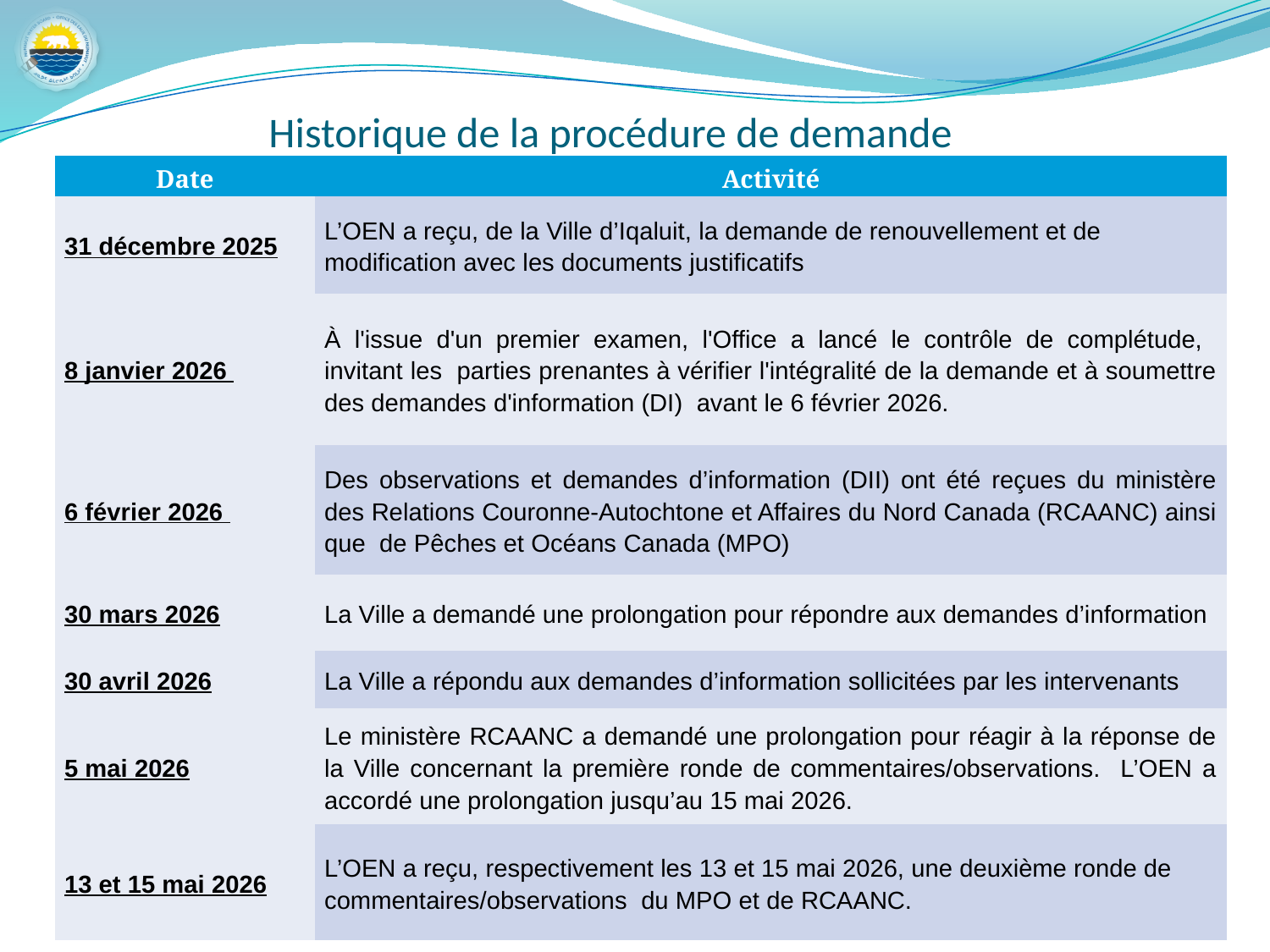

# Historique de la procédure de demande
| Date | Activité |
| --- | --- |
| 31 décembre 2025 | L’OEN a reçu, de la Ville d’Iqaluit, la demande de renouvellement et de modification avec les documents justificatifs |
| 8 janvier 2026 | À l'issue d'un premier examen, l'Office a lancé le contrôle de complétude, invitant les parties prenantes à vérifier l'intégralité de la demande et à soumettre des demandes d'information (DI) avant le 6 février 2026. |
| 6 février 2026 | Des observations et demandes d’information (DII) ont été reçues du ministère des Relations Couronne-Autochtone et Affaires du Nord Canada (RCAANC) ainsi que de Pêches et Océans Canada (MPO) |
| 30 mars 2026 | La Ville a demandé une prolongation pour répondre aux demandes d’information |
| 30 avril 2026 | La Ville a répondu aux demandes d’information sollicitées par les intervenants |
| 5 mai 2026 | Le ministère RCAANC a demandé une prolongation pour réagir à la réponse de la Ville concernant la première ronde de commentaires/observations. L’OEN a accordé une prolongation jusqu’au 15 mai 2026. |
| 13 et 15 mai 2026 | L’OEN a reçu, respectivement les 13 et 15 mai 2026, une deuxième ronde de commentaires/observations du MPO et de RCAANC. |